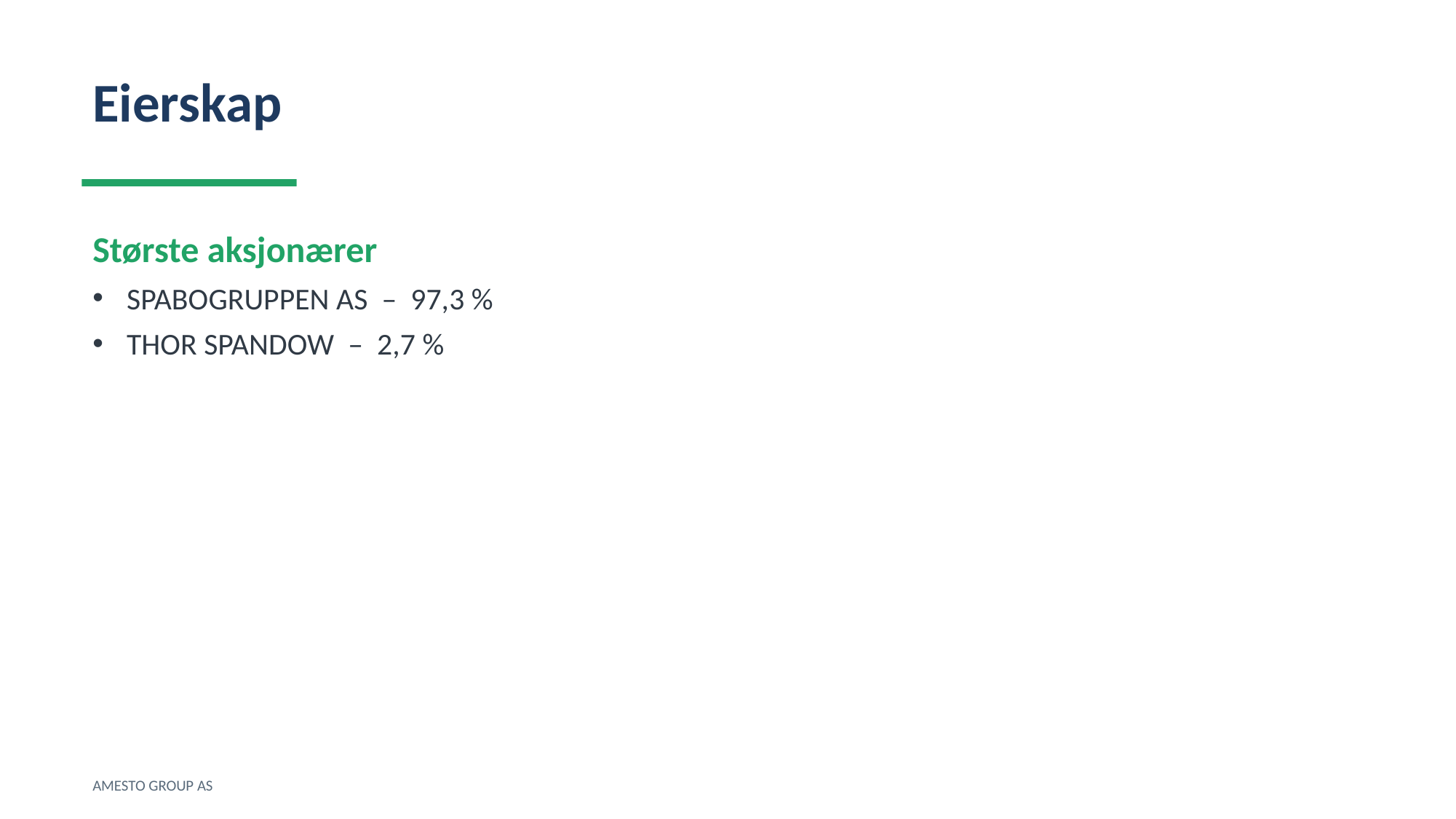

Eierskap

Største aksjonærer
SPABOGRUPPEN AS  –  97,3 %
THOR SPANDOW  –  2,7 %
AMESTO GROUP AS